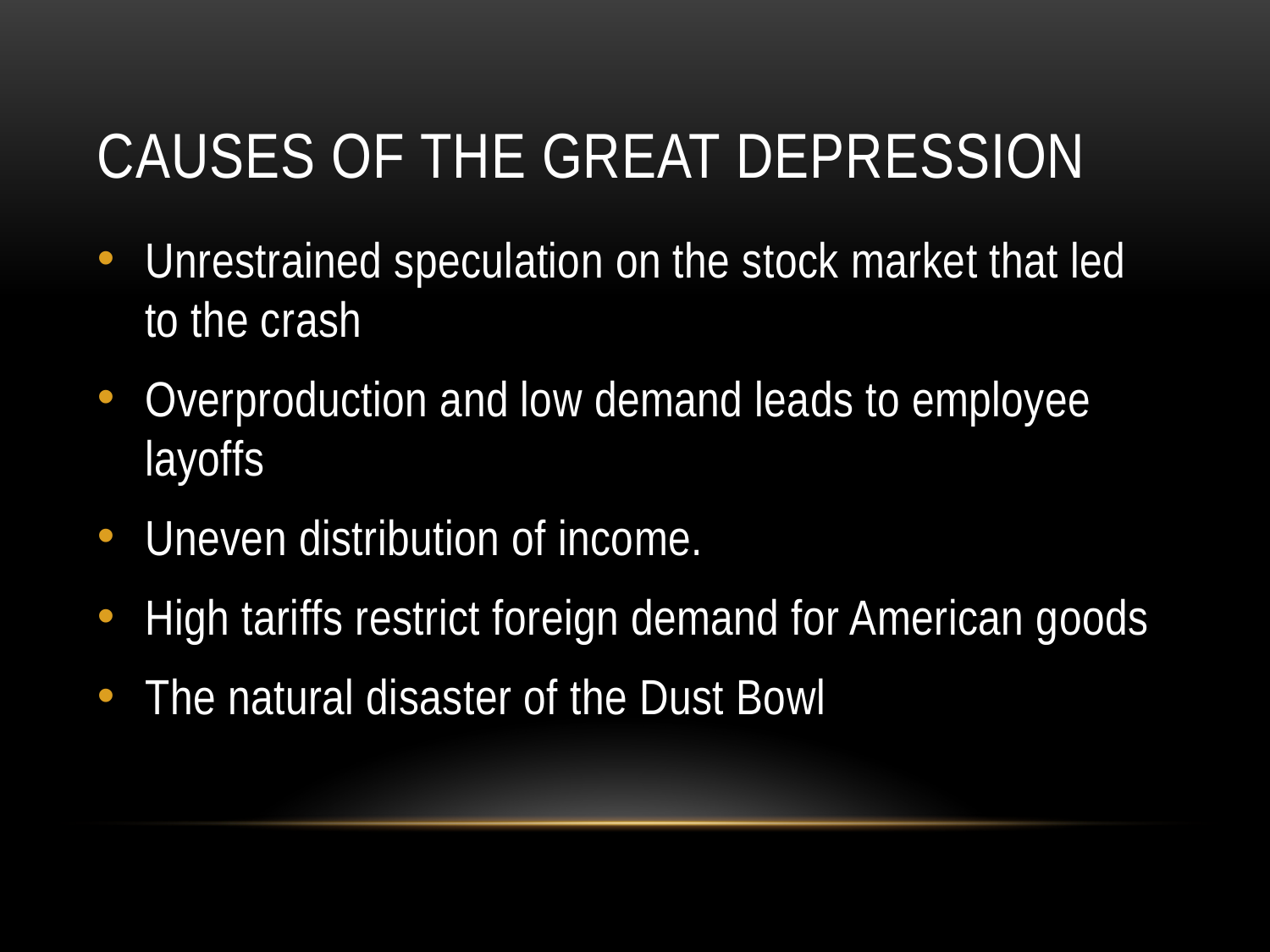

# Causes of The Great Depression
Unrestrained speculation on the stock market that led to the crash
Overproduction and low demand leads to employee layoffs
Uneven distribution of income.
High tariffs restrict foreign demand for American goods
The natural disaster of the Dust Bowl